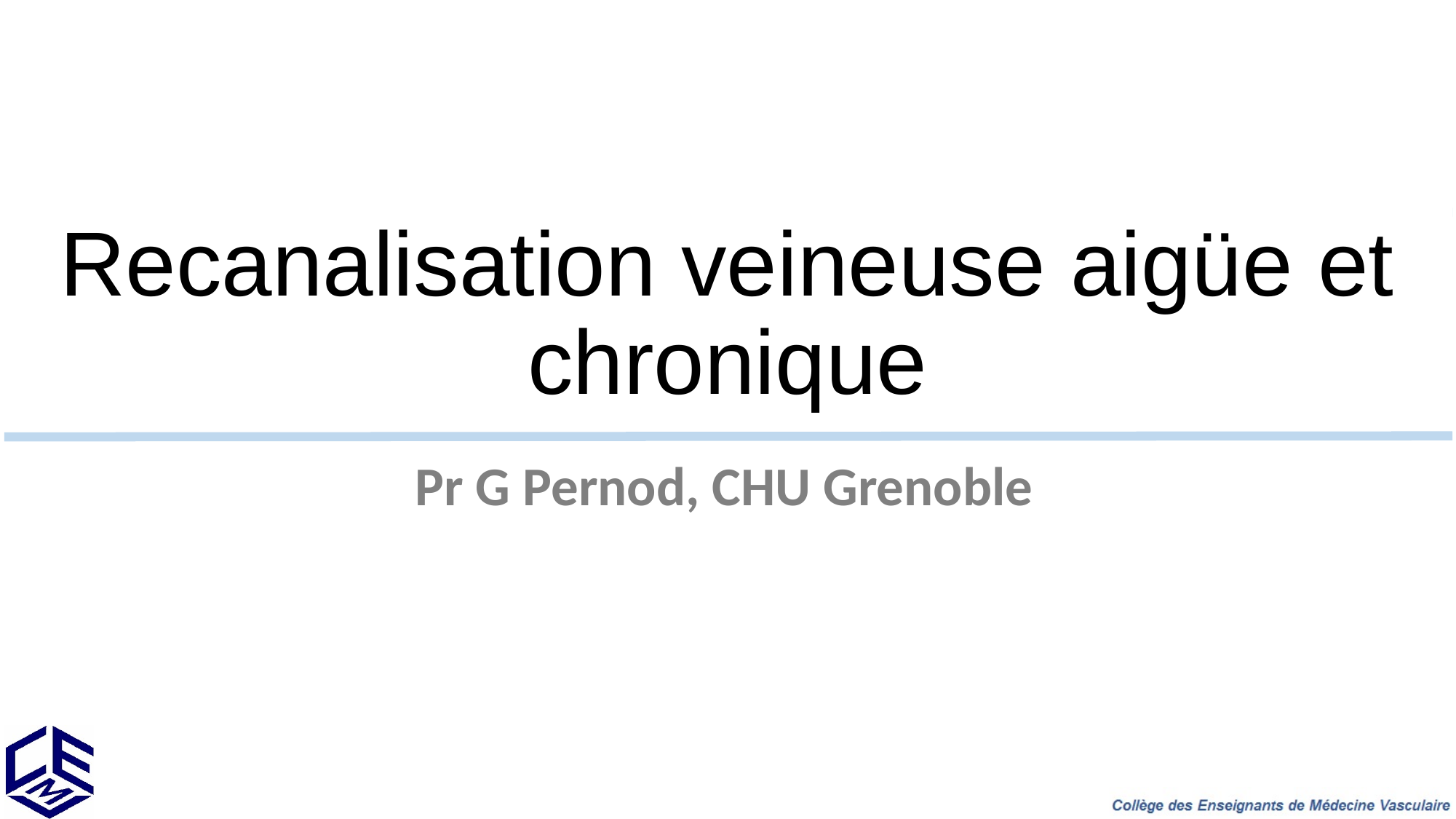

# Recanalisation veineuse aigüe et chronique
Pr G Pernod, CHU Grenoble